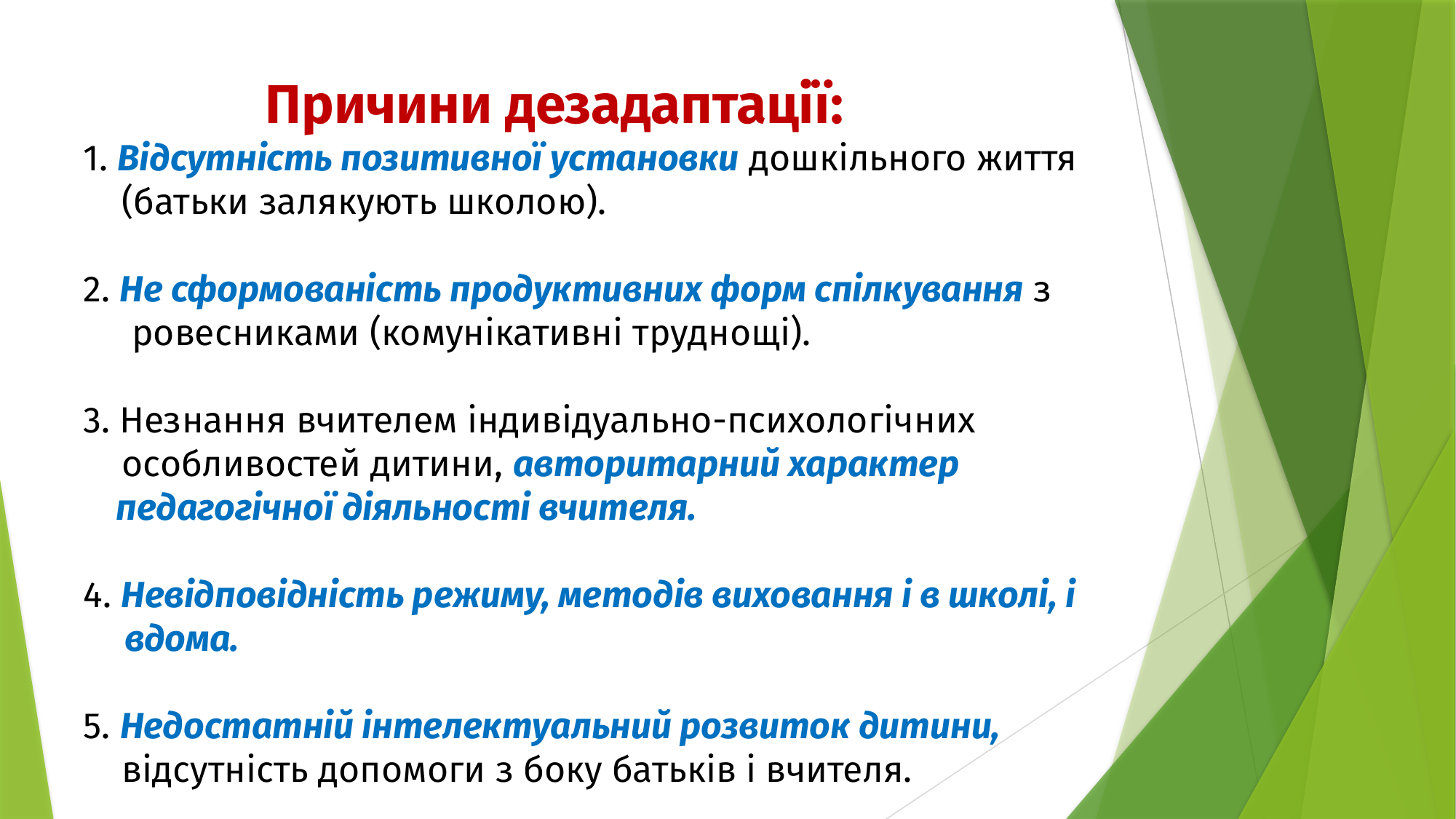

Причини дезадаптації:
1. Відсутність позитивної установки дошкільного життя
    (батьки залякують школою).

2. Не сформованість продуктивних форм спілкування з
     ровесниками (комунікативні труднощі).

3. Незнання вчителем індивідуально-психологічних
    особливостей дитини, авторитарний характер
    педагогічної діяльності вчителя.

4. Невідповідність режиму, методів виховання і в школі, і
     вдома.

5. Недостатній інтелектуальний розвиток дитини,
    відсутність допомоги з боку батьків і вчителя.